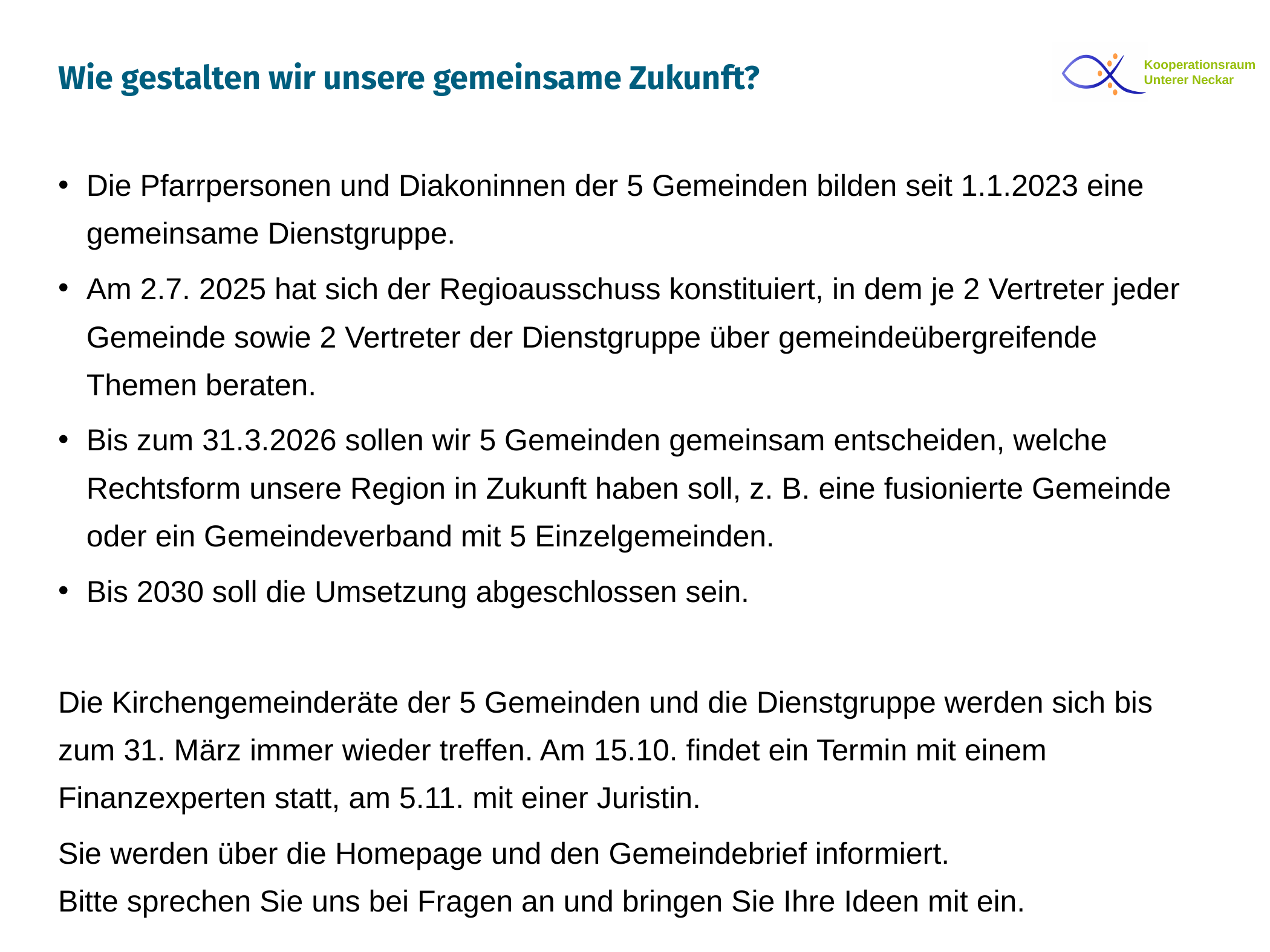

# Wie gestalten wir unsere gemeinsame Zukunft?
Die Pfarrpersonen und Diakoninnen der 5 Gemeinden bilden seit 1.1.2023 eine gemeinsame Dienstgruppe.
Am 2.7. 2025 hat sich der Regioausschuss konstituiert, in dem je 2 Vertreter jeder Gemeinde sowie 2 Vertreter der Dienstgruppe über gemeindeübergreifende Themen beraten.
Bis zum 31.3.2026 sollen wir 5 Gemeinden gemeinsam entscheiden, welche Rechtsform unsere Region in Zukunft haben soll, z. B. eine fusionierte Gemeinde oder ein Gemeindeverband mit 5 Einzelgemeinden.
Bis 2030 soll die Umsetzung abgeschlossen sein.

Die Kirchengemeinderäte der 5 Gemeinden und die Dienstgruppe werden sich bis zum 31. März immer wieder treffen. Am 15.10. findet ein Termin mit einem Finanzexperten statt, am 5.11. mit einer Juristin.
Sie werden über die Homepage und den Gemeindebrief informiert.
Bitte sprechen Sie uns bei Fragen an und bringen Sie Ihre Ideen mit ein.